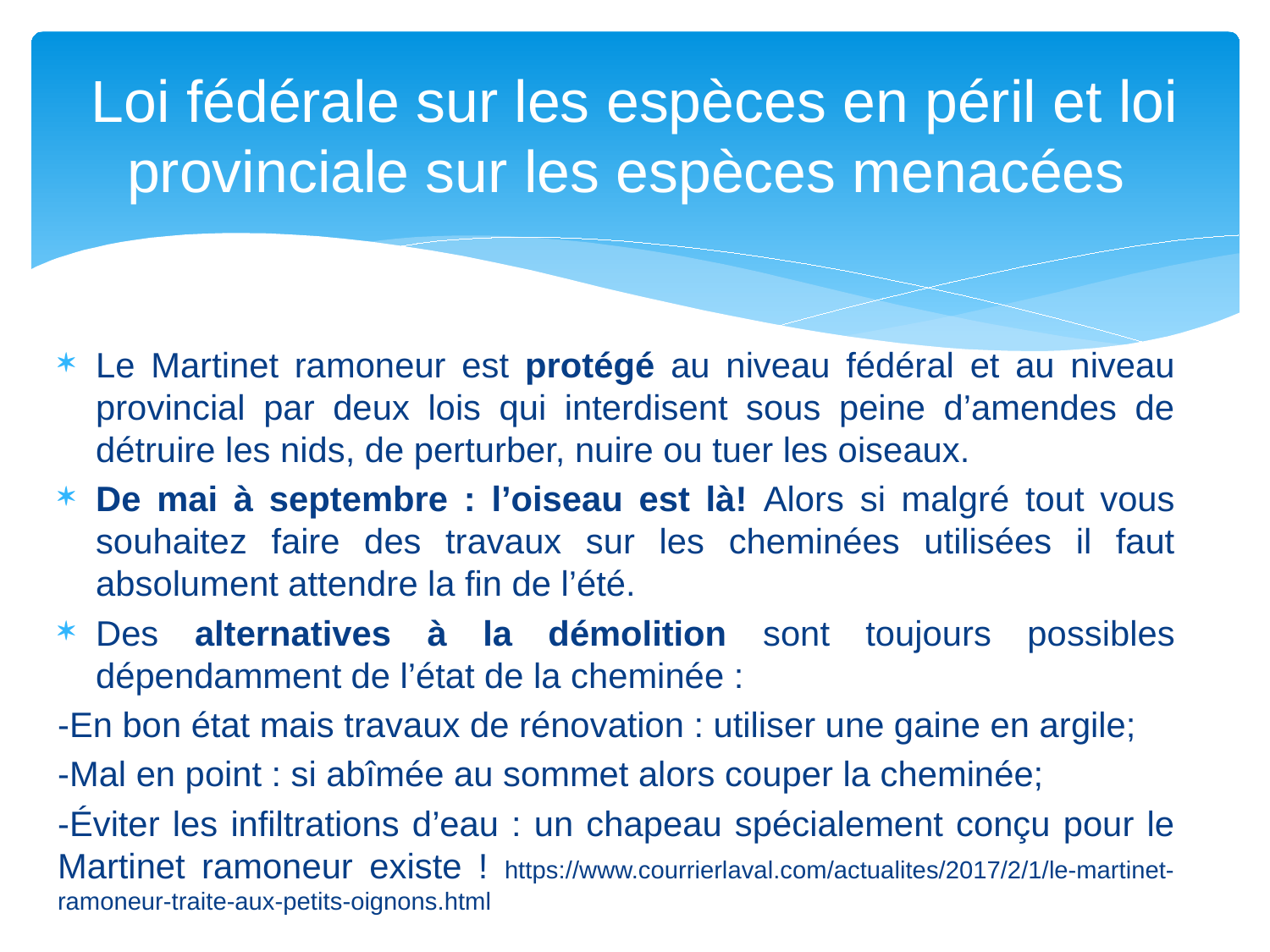

# Loi fédérale sur les espèces en péril et loi provinciale sur les espèces menacées
Le Martinet ramoneur est protégé au niveau fédéral et au niveau provincial par deux lois qui interdisent sous peine d’amendes de détruire les nids, de perturber, nuire ou tuer les oiseaux.
De mai à septembre : l’oiseau est là! Alors si malgré tout vous souhaitez faire des travaux sur les cheminées utilisées il faut absolument attendre la fin de l’été.
Des alternatives à la démolition sont toujours possibles dépendamment de l’état de la cheminée :
-En bon état mais travaux de rénovation : utiliser une gaine en argile;
-Mal en point : si abîmée au sommet alors couper la cheminée;
-Éviter les infiltrations d’eau : un chapeau spécialement conçu pour le Martinet ramoneur existe ! https://www.courrierlaval.com/actualites/2017/2/1/le-martinet-ramoneur-traite-aux-petits-oignons.html